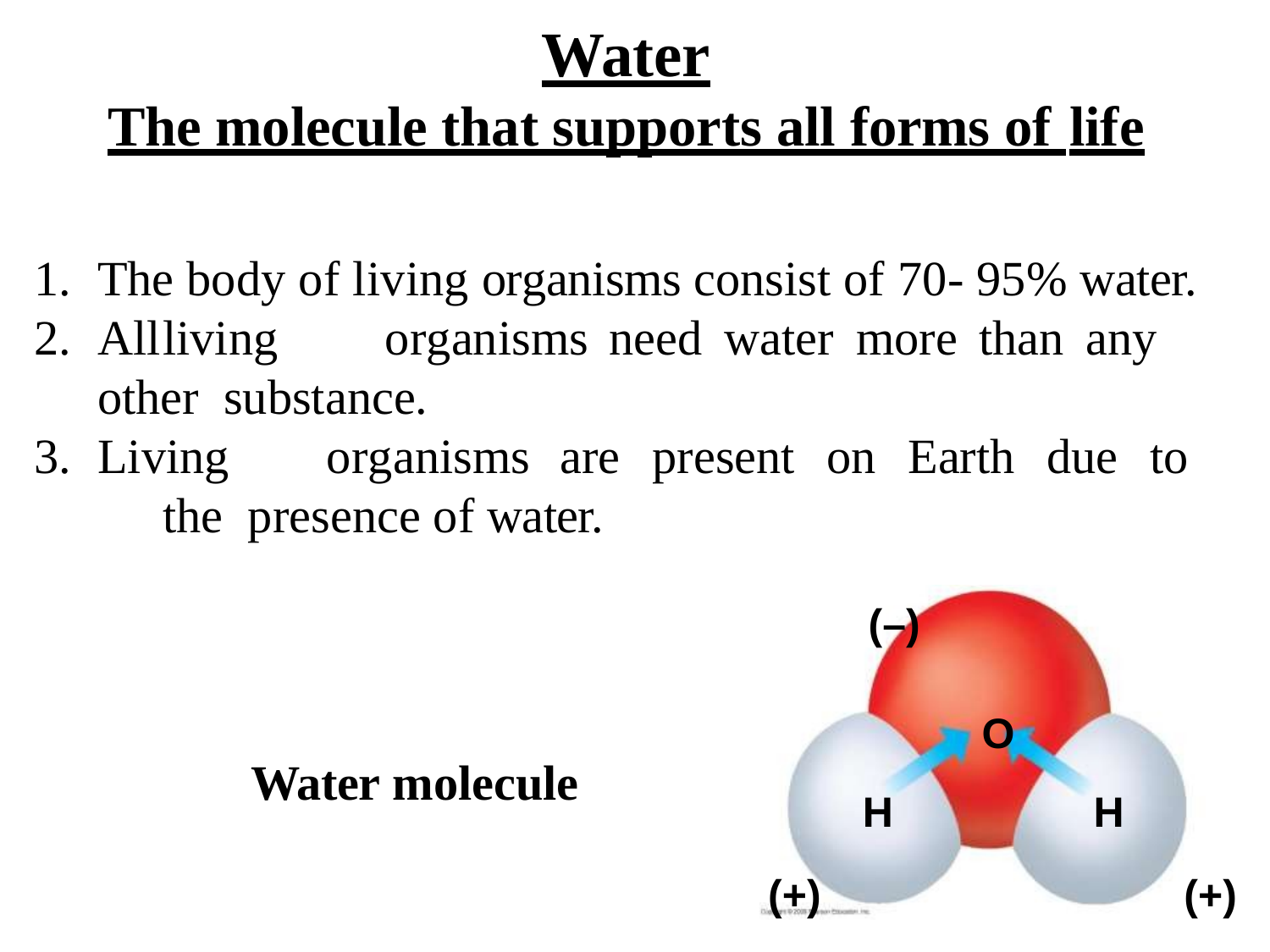

# Water
The molecule that supports all forms of life
The body of living organisms consist of 70- 95% water.
All	living	organisms	need	water	more	than	any	other  substance.
Living	organisms	are	present	on	Earth	due	to	the  presence of water.

(–)

O

Water molecule
H
H
(+)
(+)